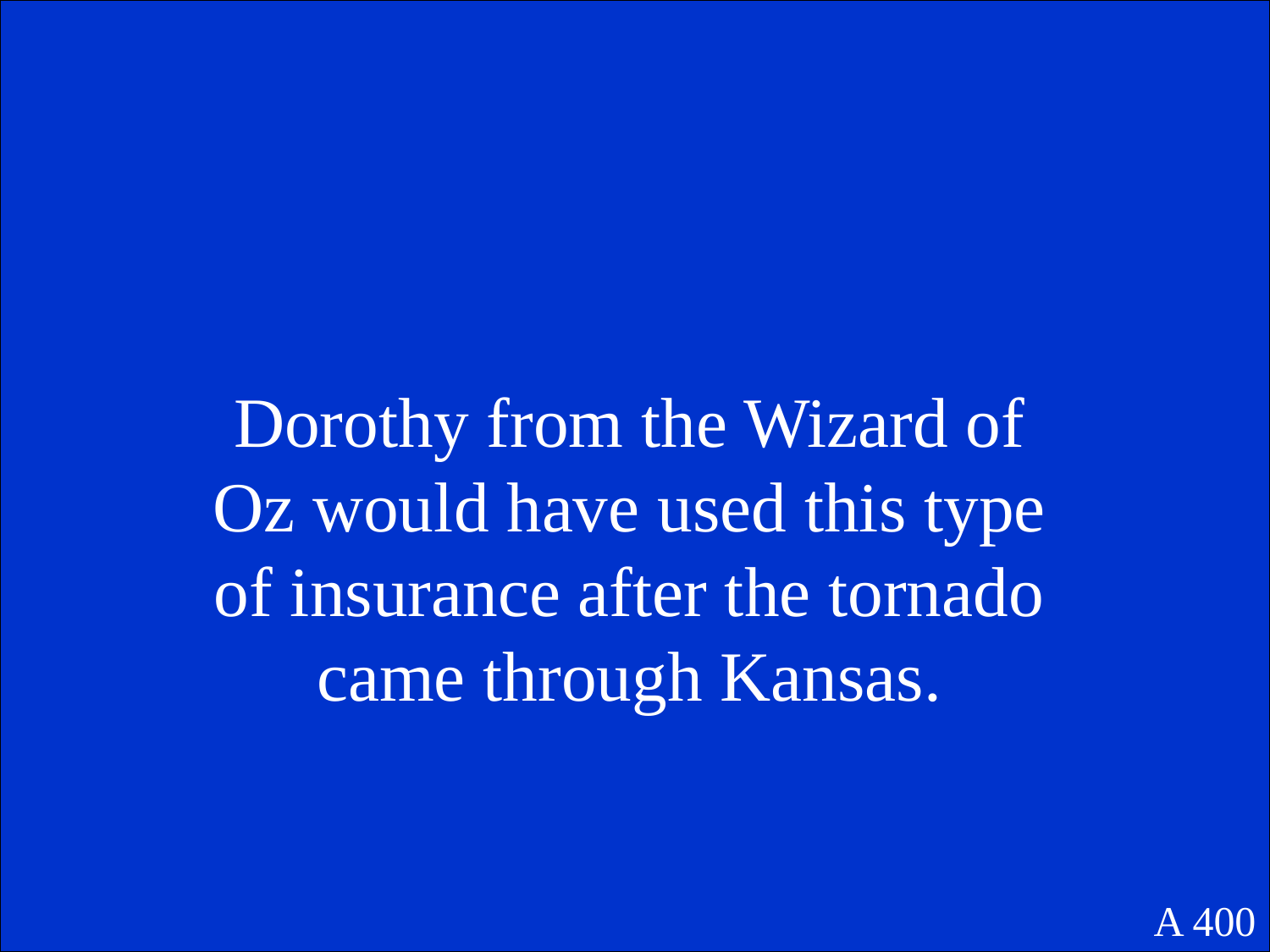

Dorothy from the Wizard of Oz would have used this type of insurance after the tornado came through Kansas.
A 400